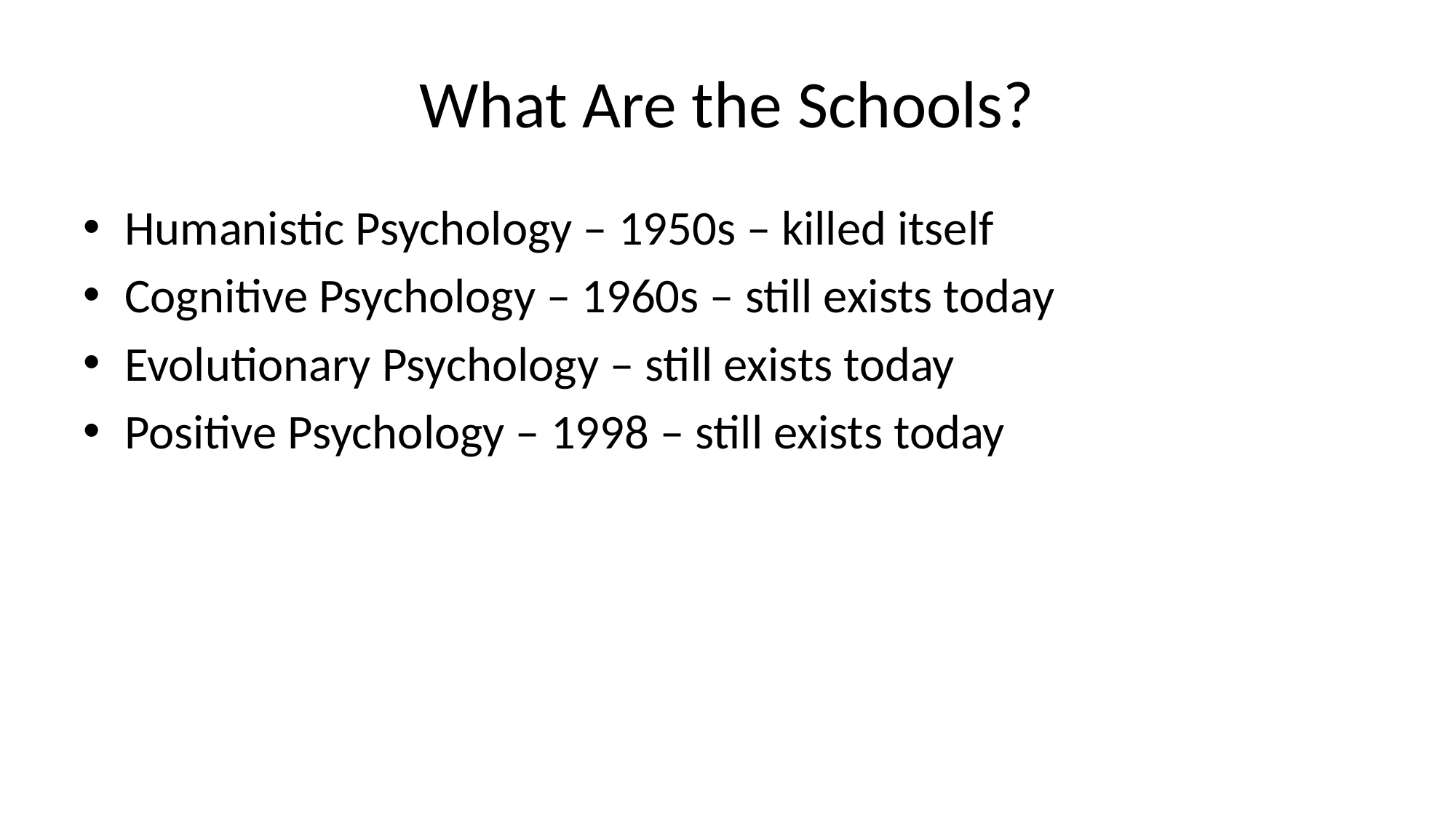

# What Are the Schools?
Humanistic Psychology – 1950s – killed itself
Cognitive Psychology – 1960s – still exists today
Evolutionary Psychology – still exists today
Positive Psychology – 1998 – still exists today